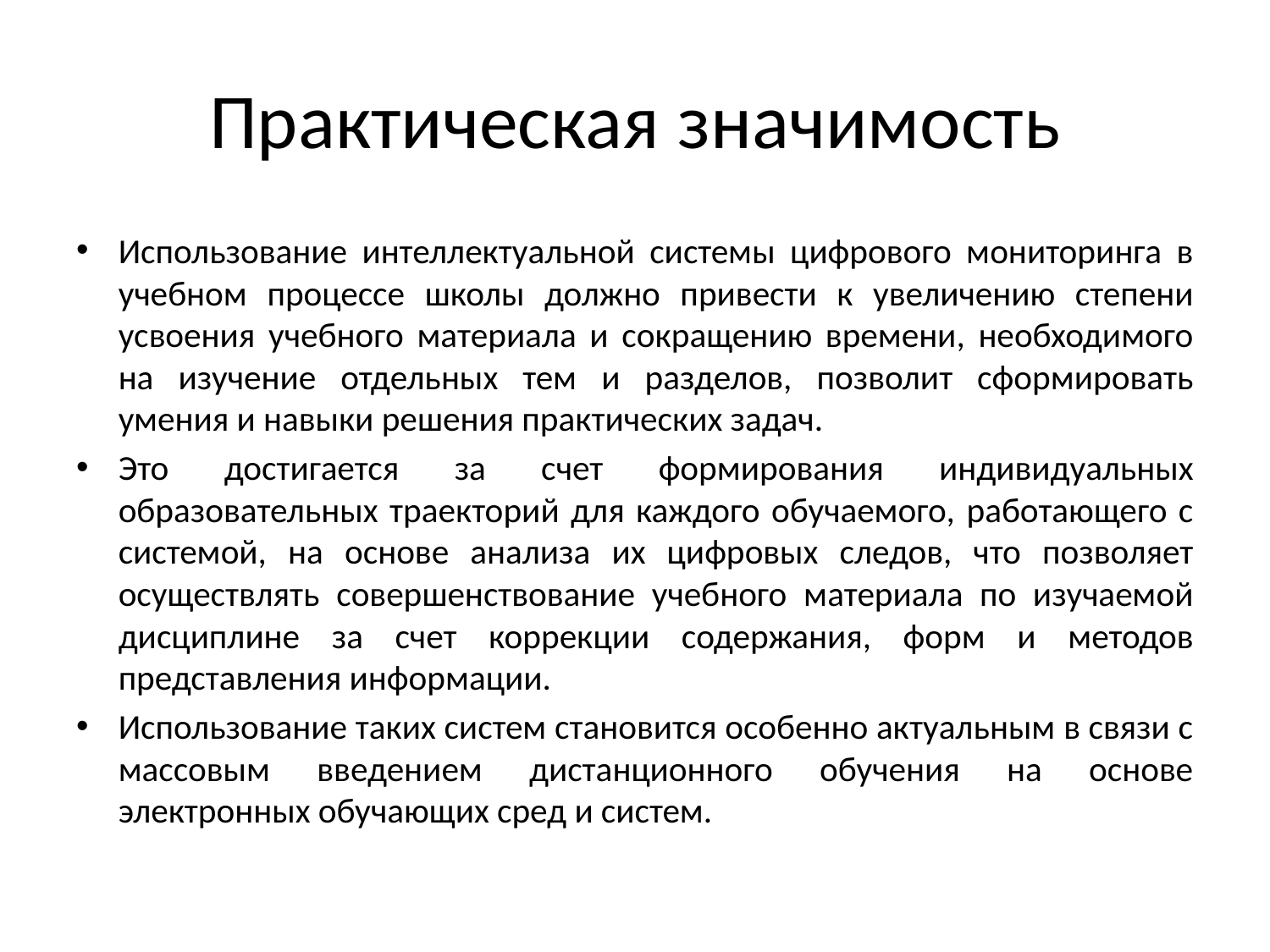

# Практическая значимость
Использование интеллектуальной системы цифрового мониторинга в учебном процессе школы должно привести к увеличению степени усвоения учебного материала и сокращению времени, необходимого на изучение отдельных тем и разделов, позволит сформировать умения и навыки решения практических задач.
Это достигается за счет формирования индивидуальных образовательных траекторий для каждого обучаемого, работающего с системой, на основе анализа их цифровых следов, что позволяет осуществлять совершенствование учебного материала по изучаемой дисциплине за счет коррекции содержания, форм и методов представления информации.
Использование таких систем становится особенно актуальным в связи с массовым введением дистанционного обучения на основе электронных обучающих сред и систем.